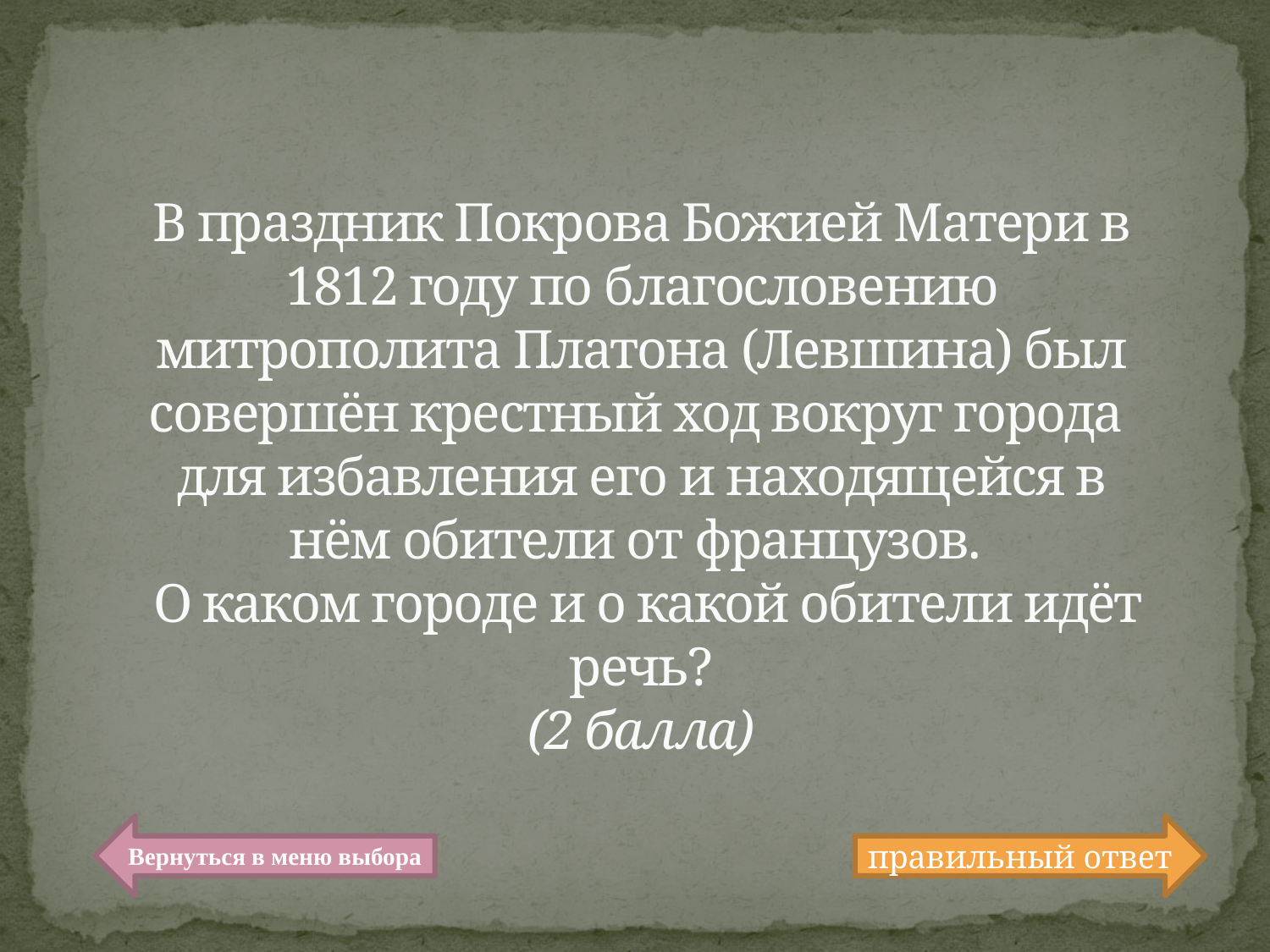

# В праздник Покрова Божией Матери в 1812 году по благословению митрополита Платона (Левшина) был совершён крестный ход вокруг города  для избавления его и находящейся в нём обители от французов.   О каком городе и о какой обители идёт речь? (2 балла)
Вернуться в меню выбора
правильный ответ